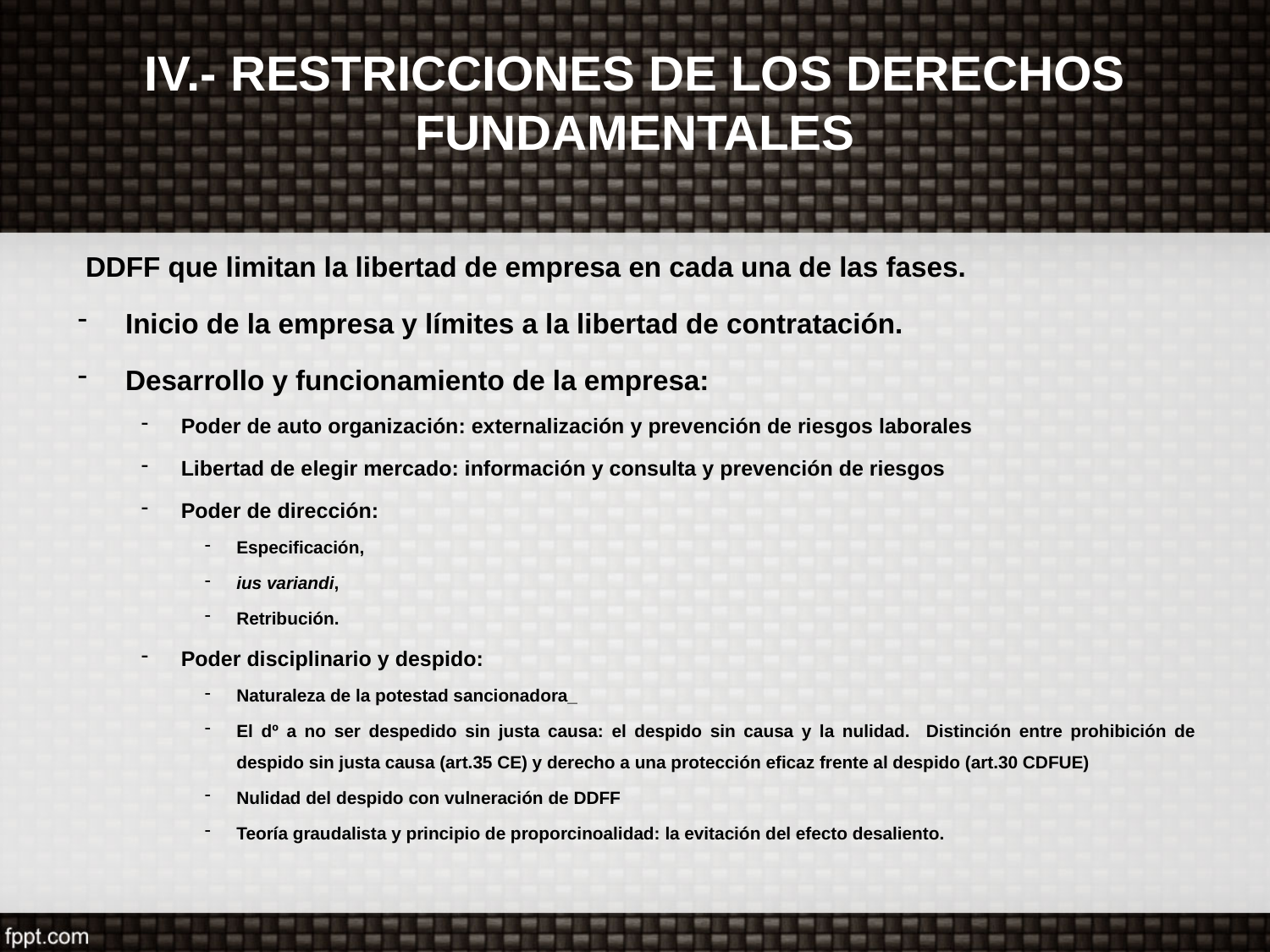

# IV.- RESTRICCIONES DE LOS DERECHOS FUNDAMENTALES .
 DDFF que limitan la libertad de empresa en cada una de las fases.
Inicio de la empresa y límites a la libertad de contratación.
Desarrollo y funcionamiento de la empresa:
Poder de auto organización: externalización y prevención de riesgos laborales
Libertad de elegir mercado: información y consulta y prevención de riesgos
Poder de dirección:
Especificación,
ius variandi,
Retribución.
Poder disciplinario y despido:
Naturaleza de la potestad sancionadora_
El dº a no ser despedido sin justa causa: el despido sin causa y la nulidad.  Distinción entre prohibición de despido sin justa causa (art.35 CE) y derecho a una protección eficaz frente al despido (art.30 CDFUE)
Nulidad del despido con vulneración de DDFF
Teoría graudalista y principio de proporcinoalidad: la evitación del efecto desaliento.